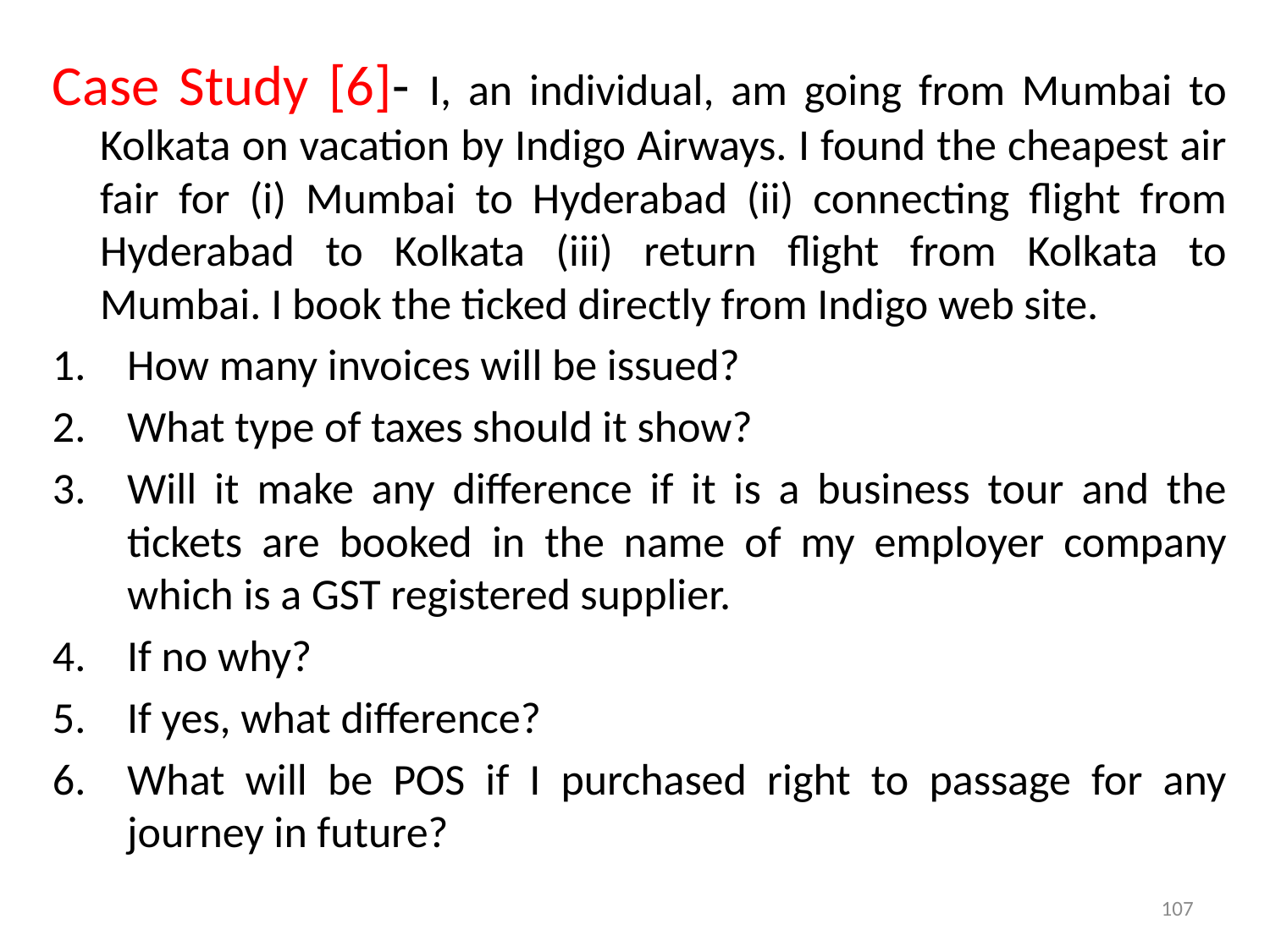

Case Study [6]- I, an individual, am going from Mumbai to Kolkata on vacation by Indigo Airways. I found the cheapest air fair for (i) Mumbai to Hyderabad (ii) connecting flight from Hyderabad to Kolkata (iii) return flight from Kolkata to Mumbai. I book the ticked directly from Indigo web site.
How many invoices will be issued?
What type of taxes should it show?
Will it make any difference if it is a business tour and the tickets are booked in the name of my employer company which is a GST registered supplier.
If no why?
If yes, what difference?
What will be POS if I purchased right to passage for any journey in future?
107